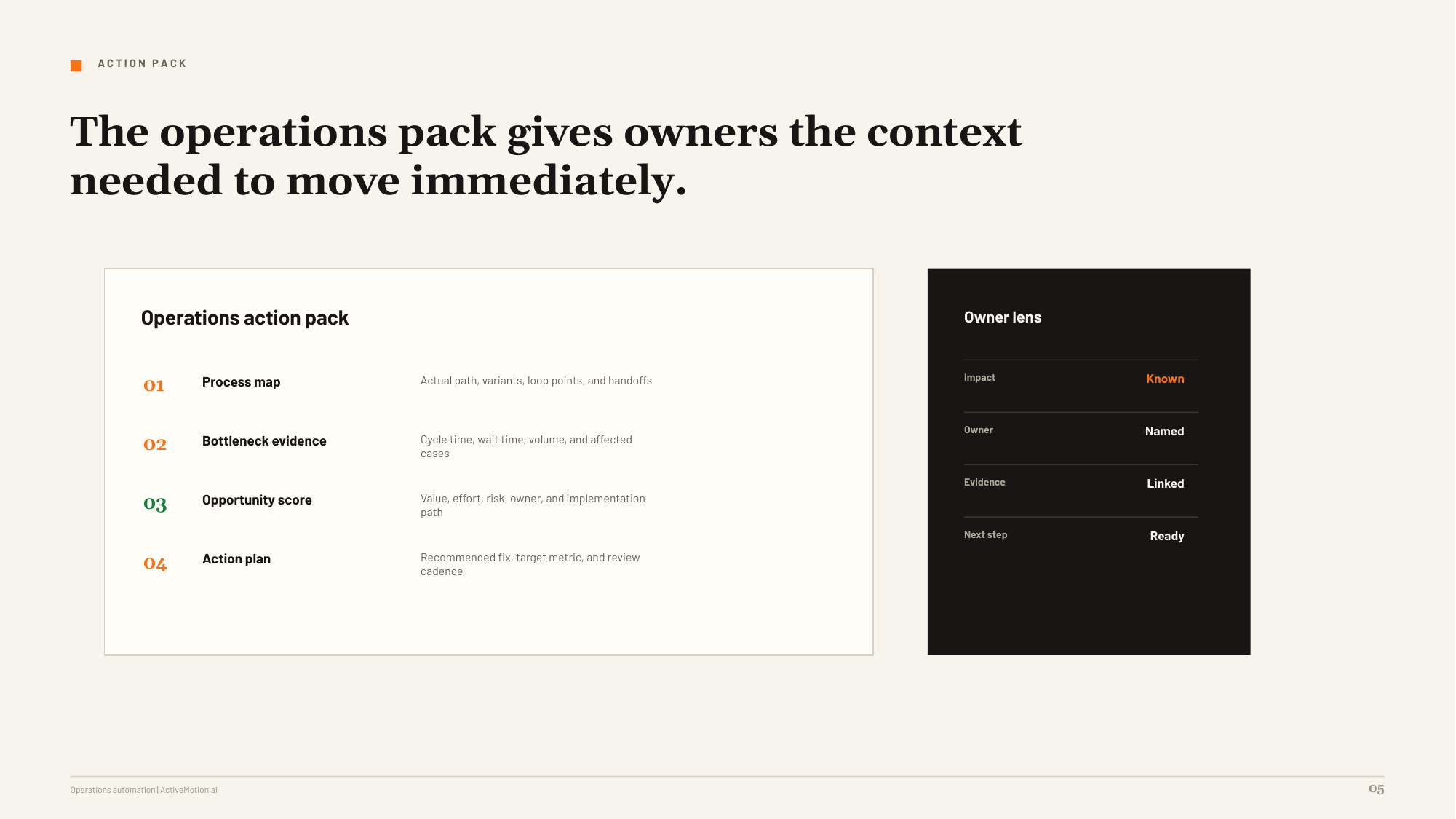

A C T I O N   P A C K

The operations pack gives owners the context needed to move immediately.

Operations action pack
Owner lens

Impact
Known
01
Process map
Actual path, variants, loop points, and handoffs

Owner
Named
02
Bottleneck evidence
Cycle time, wait time, volume, and affected
cases

Evidence
Linked
03
Opportunity score
Value, effort, risk, owner, and implementation
path

Next step
Ready
04
Action plan
Recommended fix, target metric, and review
cadence

05
Operations automation | ActiveMotion.ai